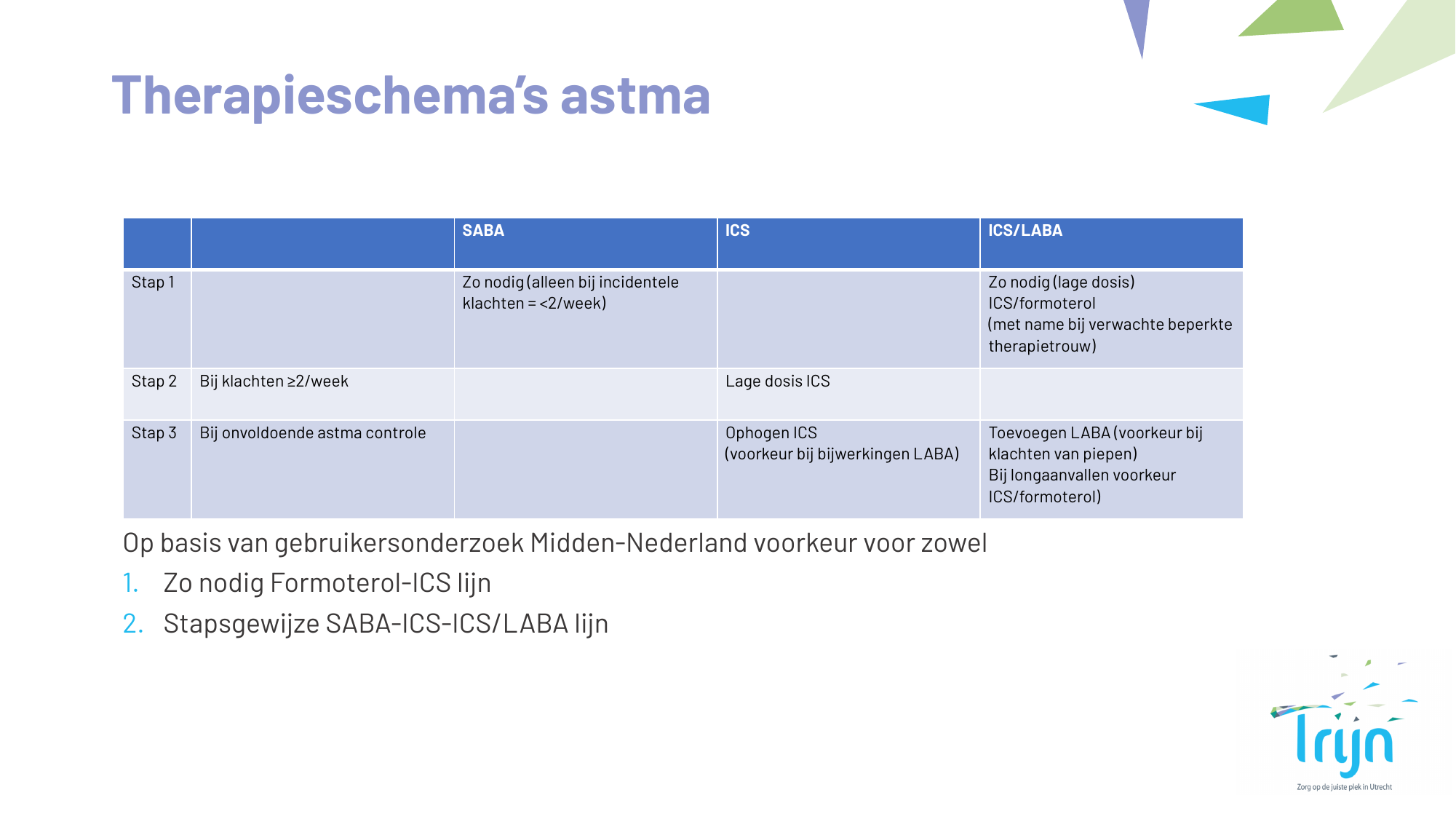

# Therapieschema’s astma

|  |  | SABA | ICS | ICS/LABA |
| --- | --- | --- | --- | --- |
| Stap 1 |  | Zo nodig (alleen bij incidentele klachten = <2/week) |  | Zo nodig (lage dosis) ICS/formoterol (met name bij verwachte beperkte therapietrouw) |
| Stap 2 | Bij klachten ≥2/week |  | Lage dosis ICS |  |
| Stap 3 | Bij onvoldoende astma controle |  | Ophogen ICS (voorkeur bij bijwerkingen LABA) | Toevoegen LABA (voorkeur bij klachten van piepen) Bij longaanvallen voorkeur ICS/formoterol) |
Op basis van gebruikersonderzoek Midden-Nederland voorkeur voor zowel
Zo nodig Formoterol-ICS lijn
Stapsgewijze SABA-ICS-ICS/LABA lijn